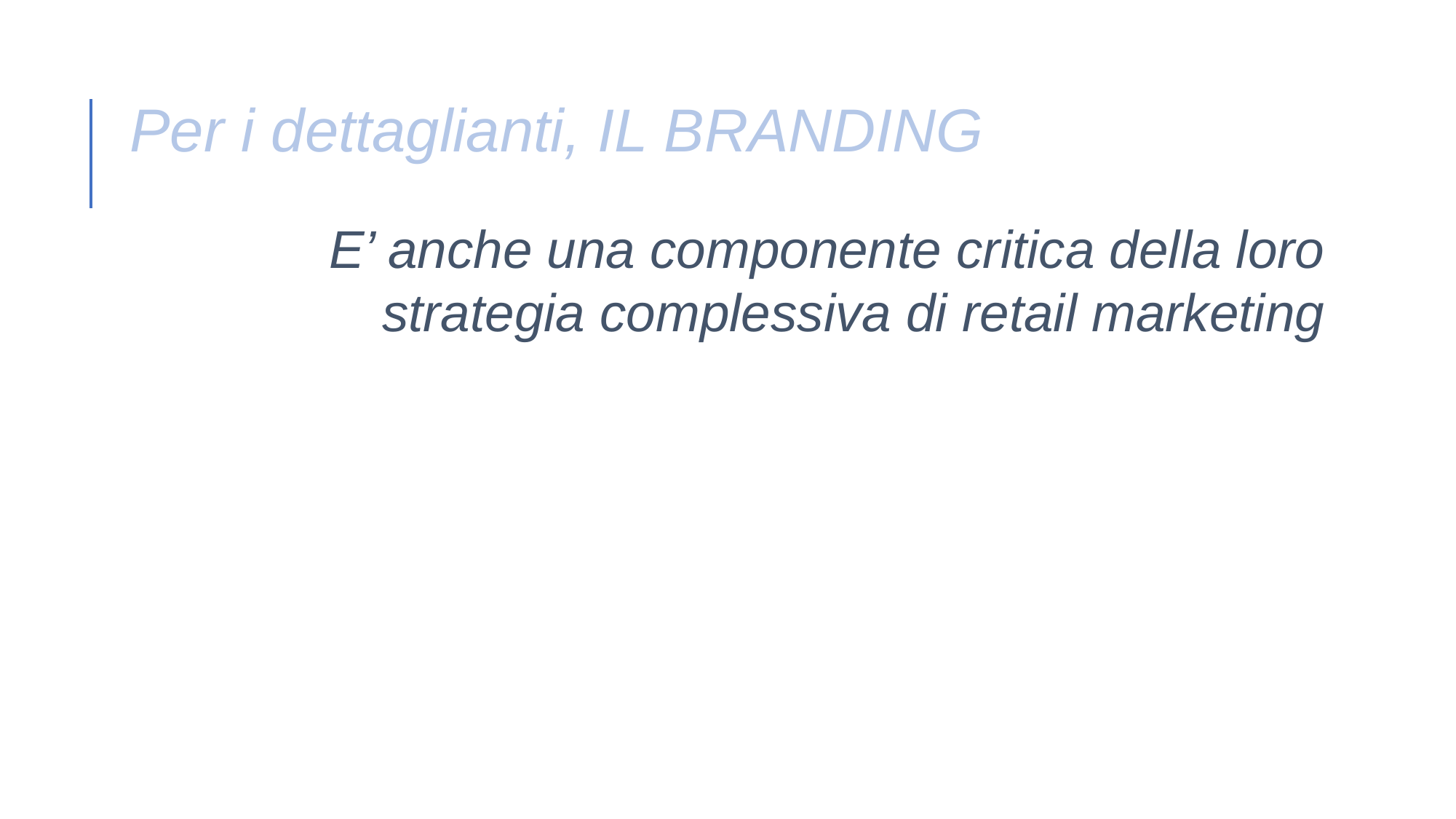

Per i dettaglianti, IL BRANDING

E’ anche una componente critica della loro strategia complessiva di retail marketing